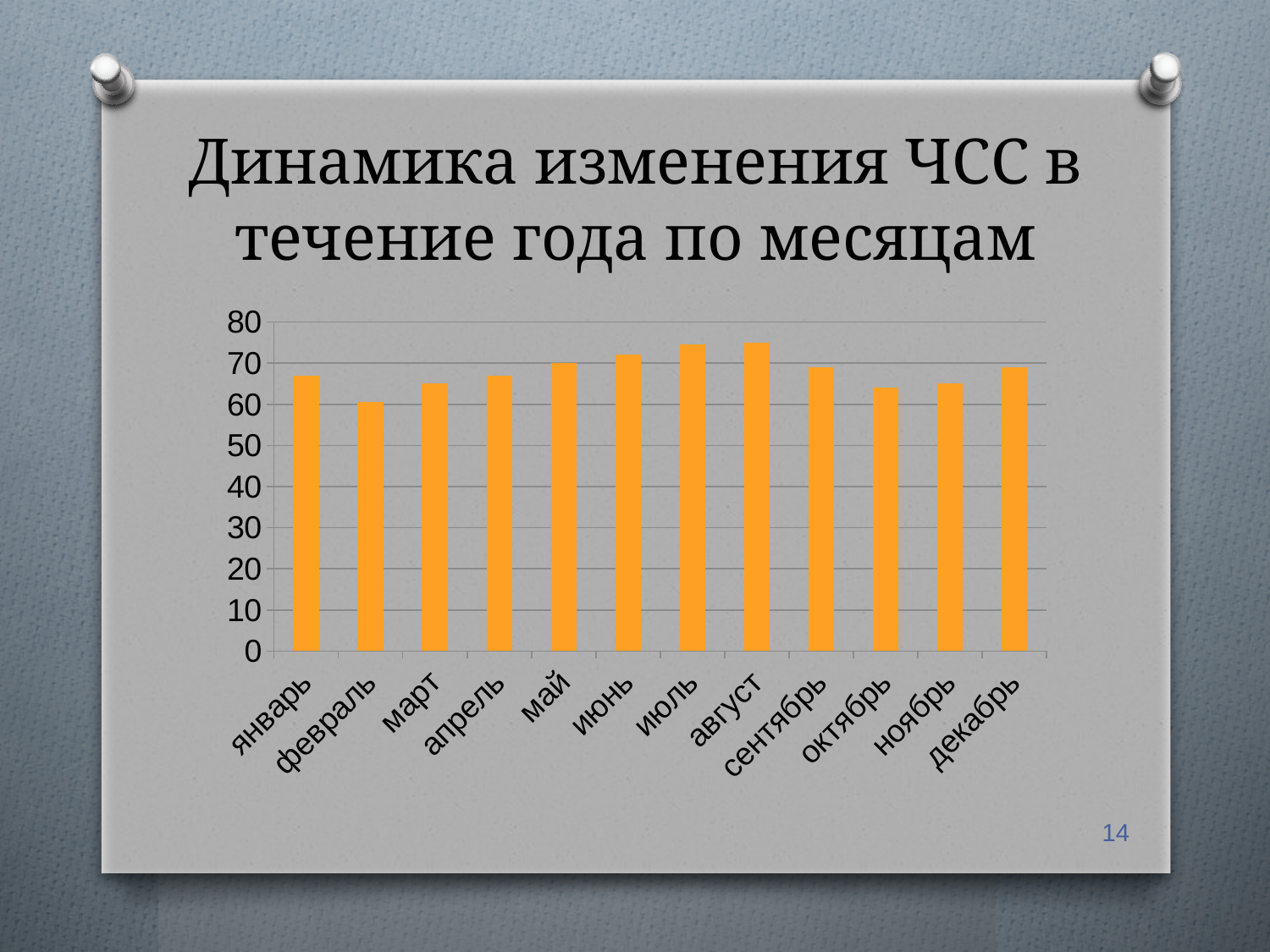

# Динамика изменения ЧСС в течение года по месяцам

### Chart

| Category | Ряд 1 | Столбец1 | Ряд 3 |
|---|---|---|---|
| январь | 67.0 | None | None |
| февраль | 60.5 | None | None |
| март | 65.0 | None | None |
| апрель | 67.0 | None | None |
| май | 70.0 | None | None |
| июнь | 72.0 | None | None |
| июль | 74.5 | None | None |
| август | 75.0 | None | None |
| сентябрь | 69.0 | None | None |
| октябрь | 64.0 | None | None |
| ноябрь | 65.0 | None | None |
| декабрь | 69.0 | None | None |
14